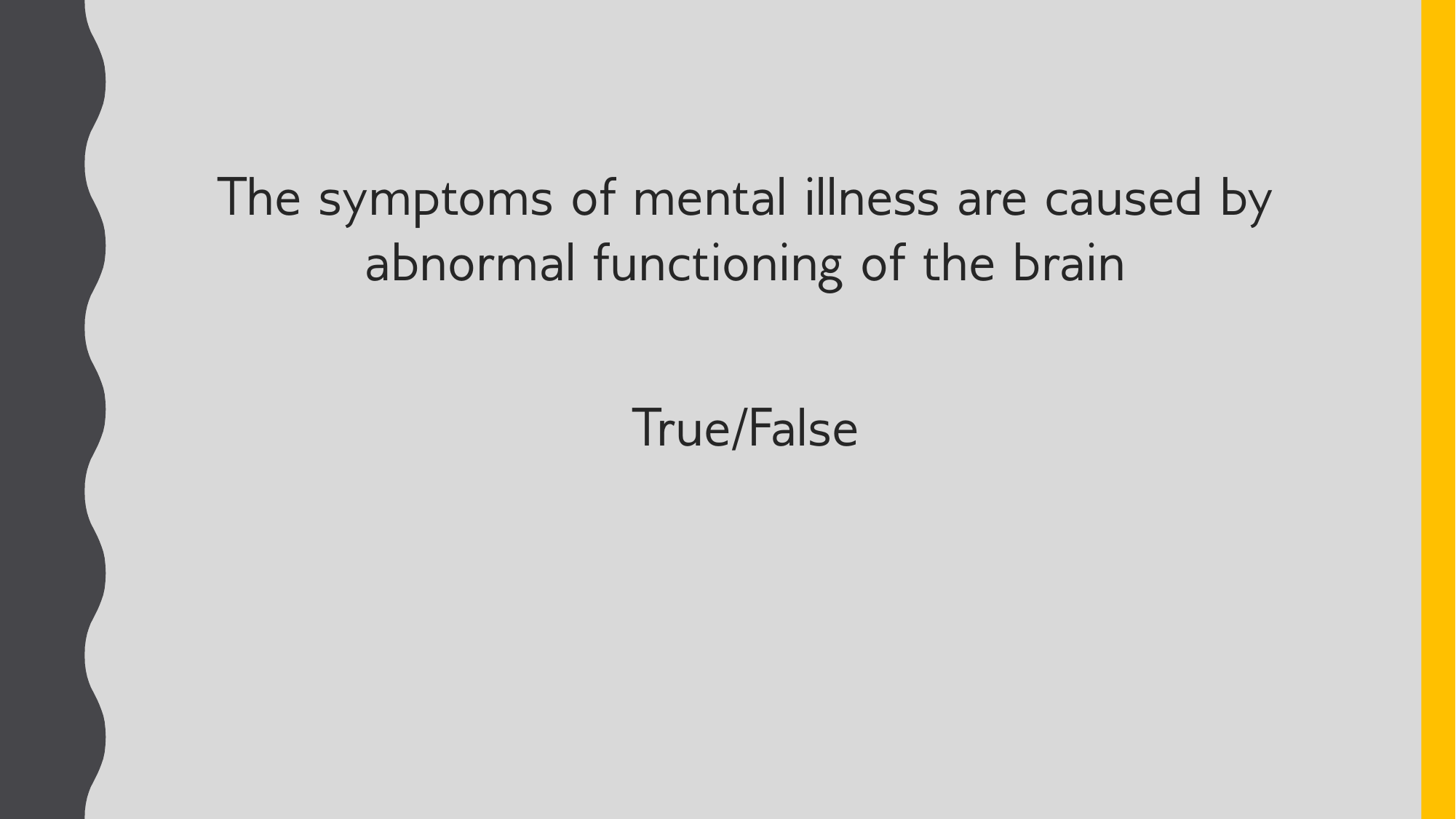

The symptoms of mental illness are caused by abnormal functioning of the brain

True/False